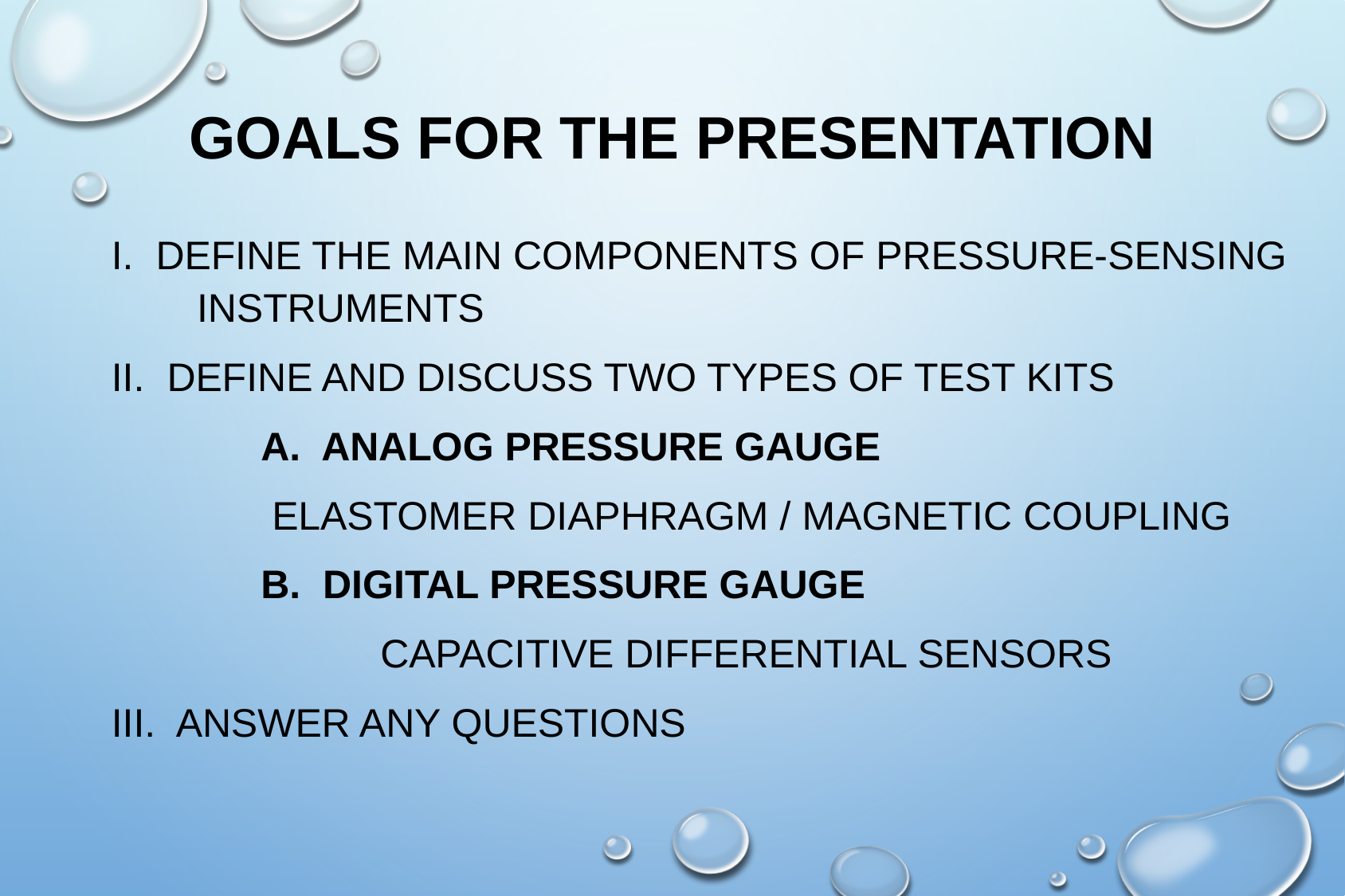

# Goals For the Presentation
I.  Define the main components of pressure-sensing       instruments
II.  Define and discuss two types of test kits
	 	A.  ANALOG Pressure Gauge
           	 Elastomer diaphragm / magnetIC coupling
       	B.  Digital Pressure Gauge
			Capacitive differential sensors
III.  Answer any questions